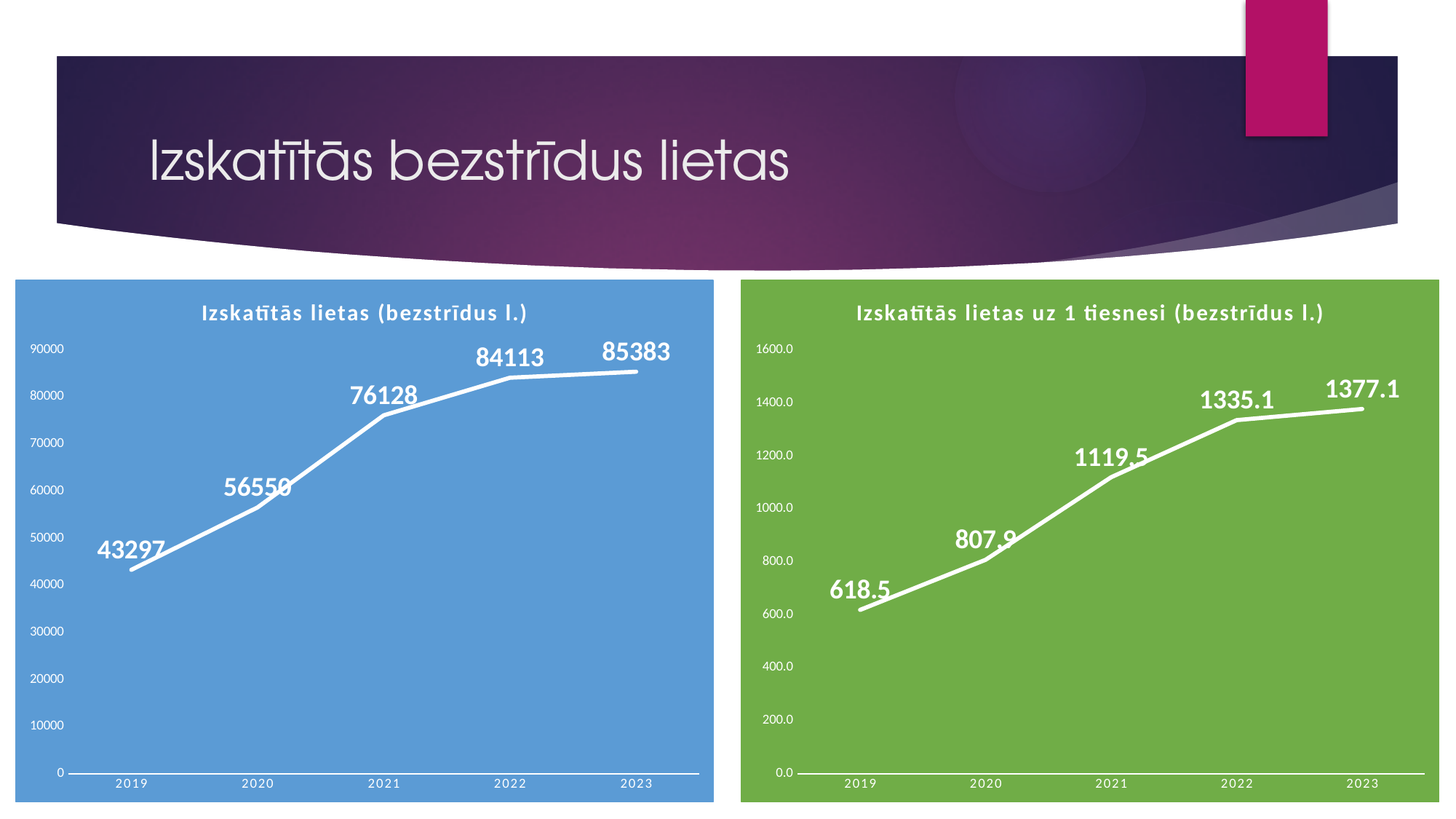

# Izskatītās bezstrīdus lietas

### Chart:

| Category |  |
|---|---|
| 2019 | 43297.0 |
| 2020 | 56550.0 |
| 2021 | 76128.0 |
| 2022 | 84113.0 |
| 2023 | 85383.0 |

### Chart:

| Category |  |
|---|---|
| 2019 | 618.5285714285715 |
| 2020 | 807.8571428571429 |
| 2021 | 1119.5294117647059 |
| 2022 | 1335.126984126984 |
| 2023 | 1377.1451612903227 |